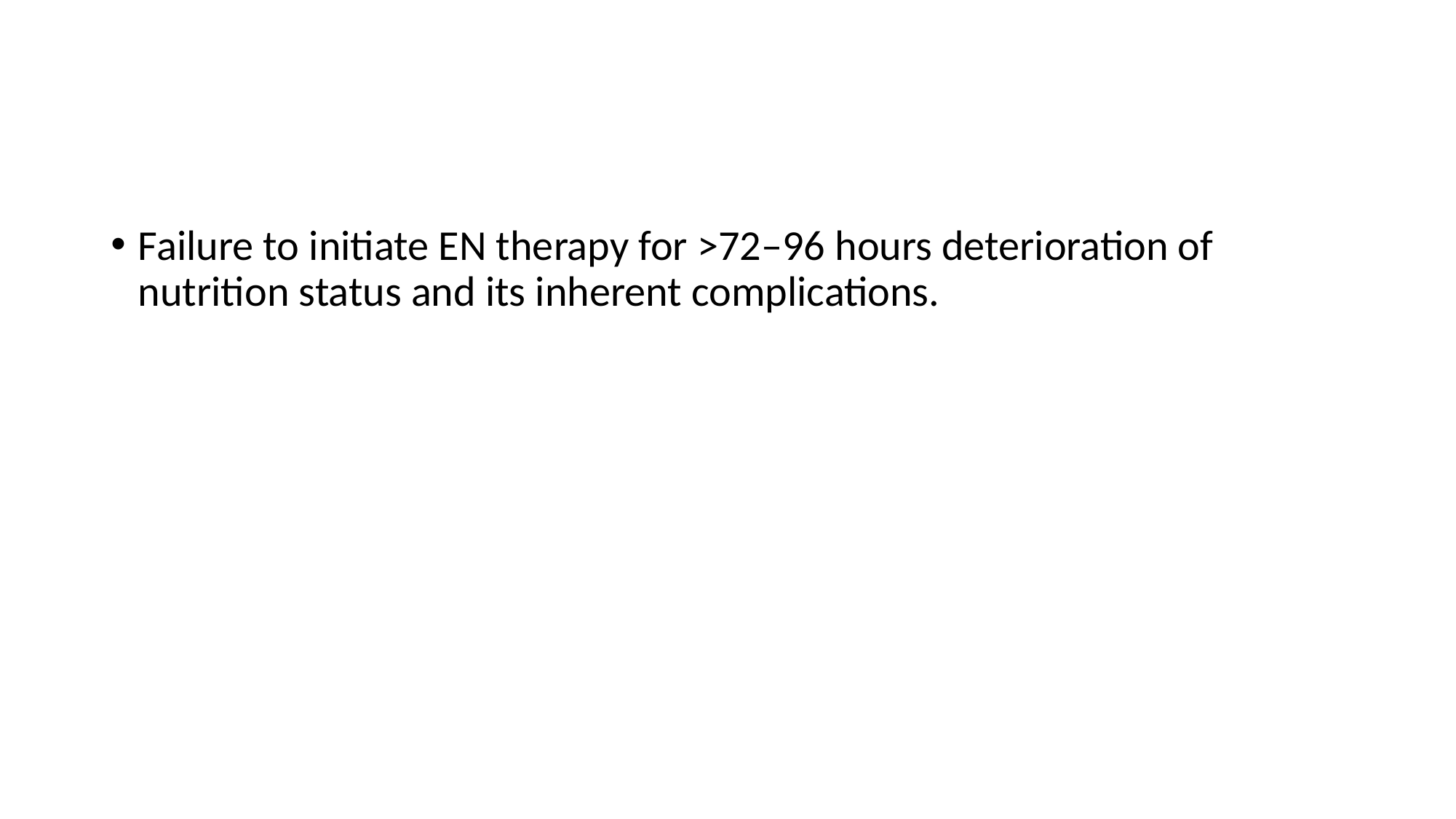

#
Failure to initiate EN therapy for >72–96 hours deterioration of nutrition status and its inherent complications.